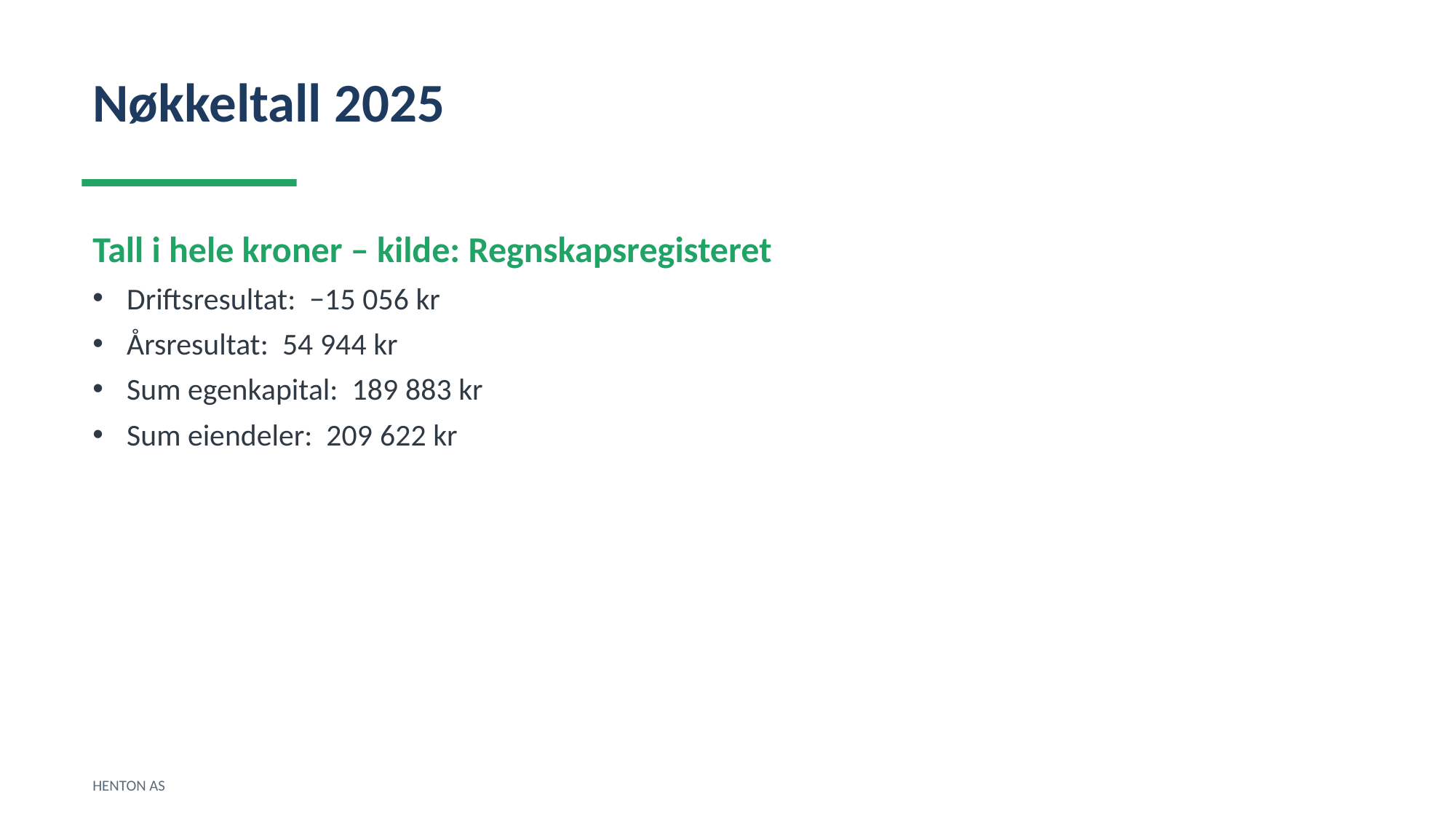

Nøkkeltall 2025

Tall i hele kroner – kilde: Regnskapsregisteret
Driftsresultat:  −15 056 kr
Årsresultat:  54 944 kr
Sum egenkapital:  189 883 kr
Sum eiendeler:  209 622 kr
HENTON AS